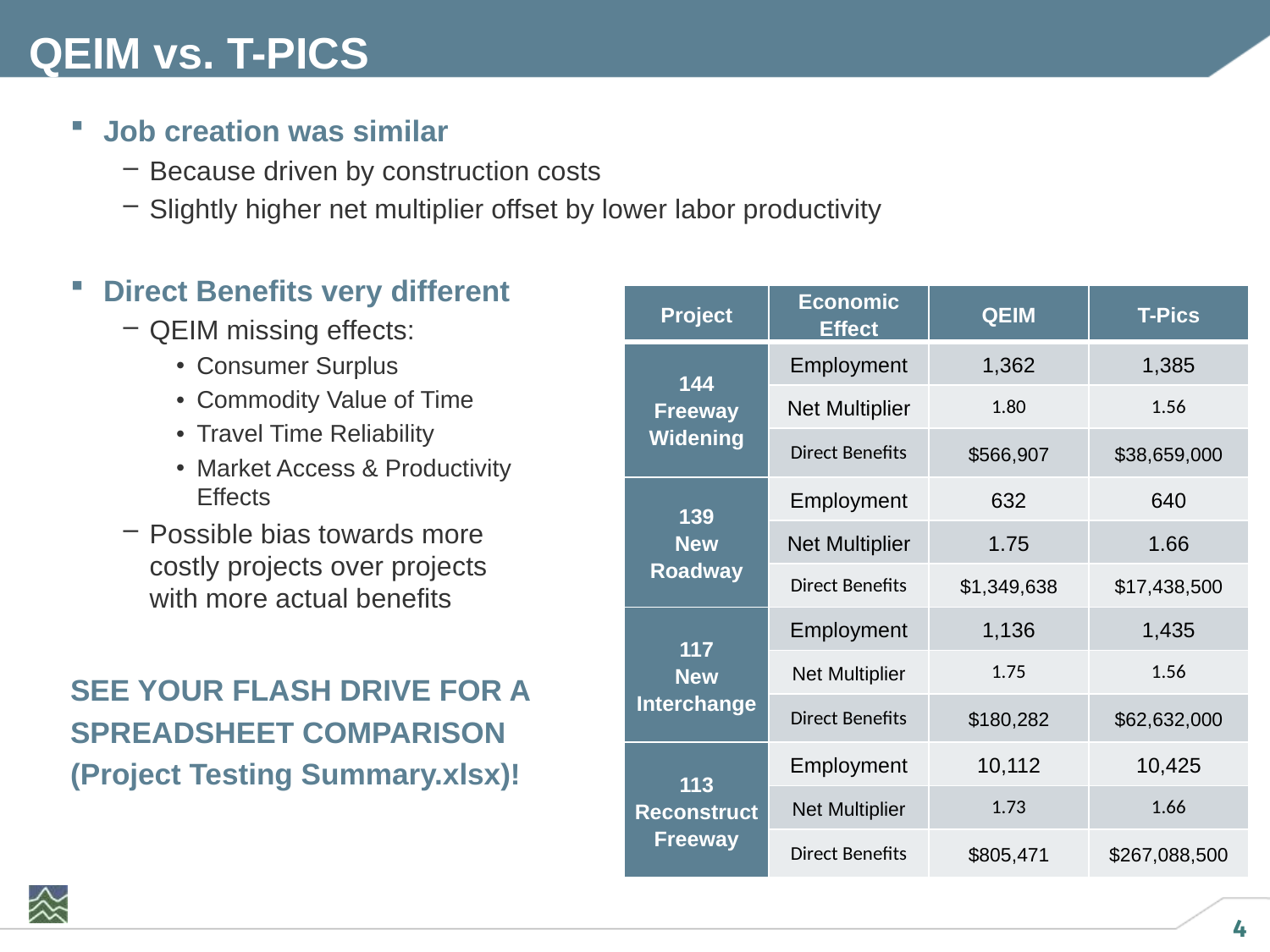

# QEIM vs. T-PICS
Job creation was similar
Because driven by construction costs
Slightly higher net multiplier offset by lower labor productivity

Direct Benefits very different
QEIM missing effects:
Consumer Surplus
Commodity Value of Time
Travel Time Reliability
Market Access & Productivity
Effects
Possible bias towards more
costly projects over projects
with more actual benefits

SEE YOUR FLASH DRIVE FOR A
SPREADSHEET COMPARISON
(Project Testing Summary.xlsx)!
| Project | Economic Effect | QEIM | T-Pics |
| --- | --- | --- | --- |
| 144 Freeway Widening | Employment | 1,362 | 1,385 |
|  | Net Multiplier | 1.80 | 1.56 |
|  | Direct Benefits | $566,907 | $38,659,000 |
| 139 New Roadway | Employment | 632 | 640 |
|  | Net Multiplier | 1.75 | 1.66 |
|  | Direct Benefits | $1,349,638 | $17,438,500 |
| 117 New Interchange | Employment | 1,136 | 1,435 |
|  | Net Multiplier | 1.75 | 1.56 |
|  | Direct Benefits | $180,282 | $62,632,000 |
| 113 Reconstruct Freeway | Employment | 10,112 | 10,425 |
|  | Net Multiplier | 1.73 | 1.66 |
|  | Direct Benefits | $805,471 | $267,088,500 |